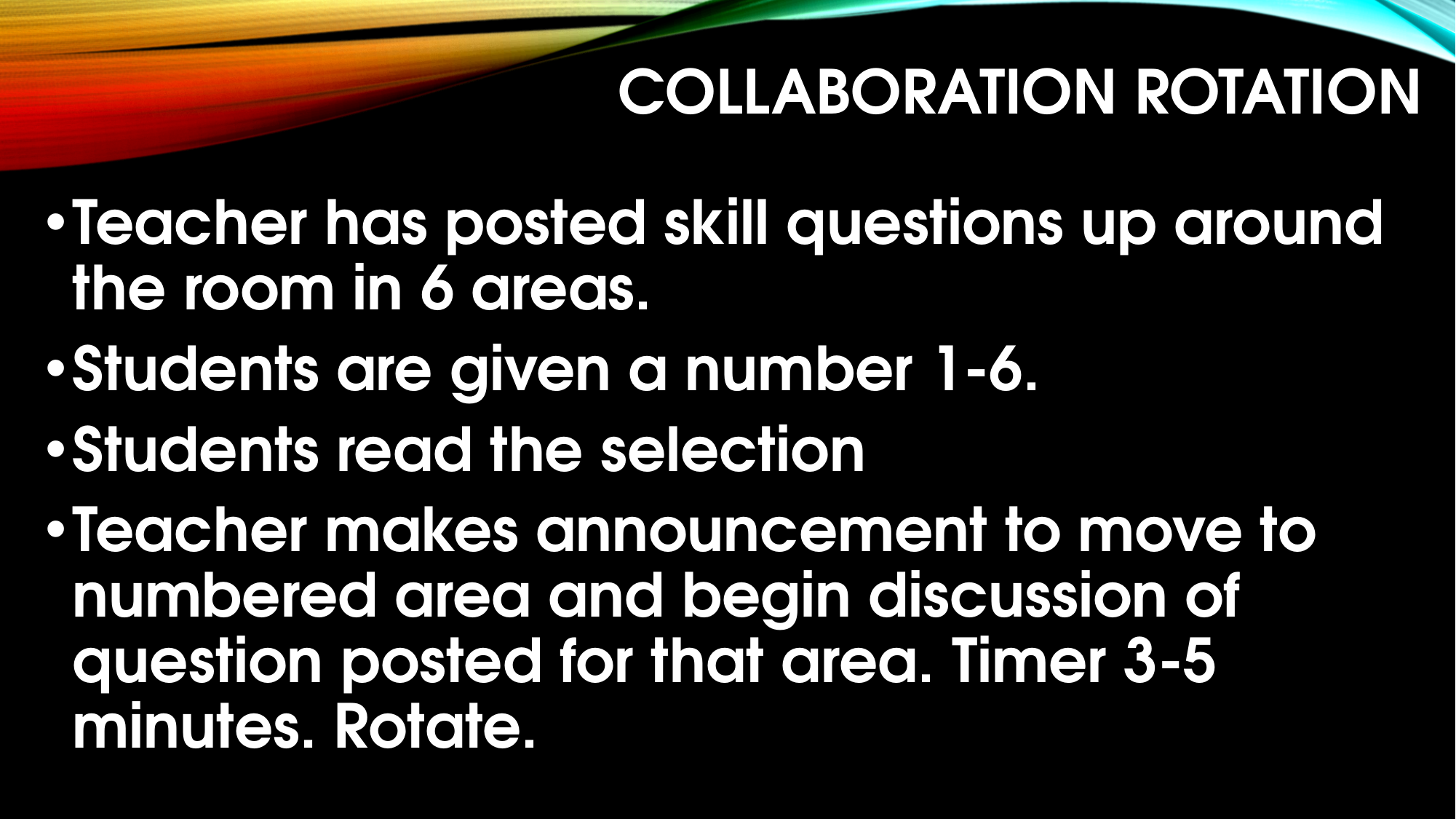

# Collaboration Rotation
Teacher has posted skill questions up around the room in 6 areas.
Students are given a number 1-6.
Students read the selection
Teacher makes announcement to move to numbered area and begin discussion of question posted for that area. Timer 3-5 minutes. Rotate.